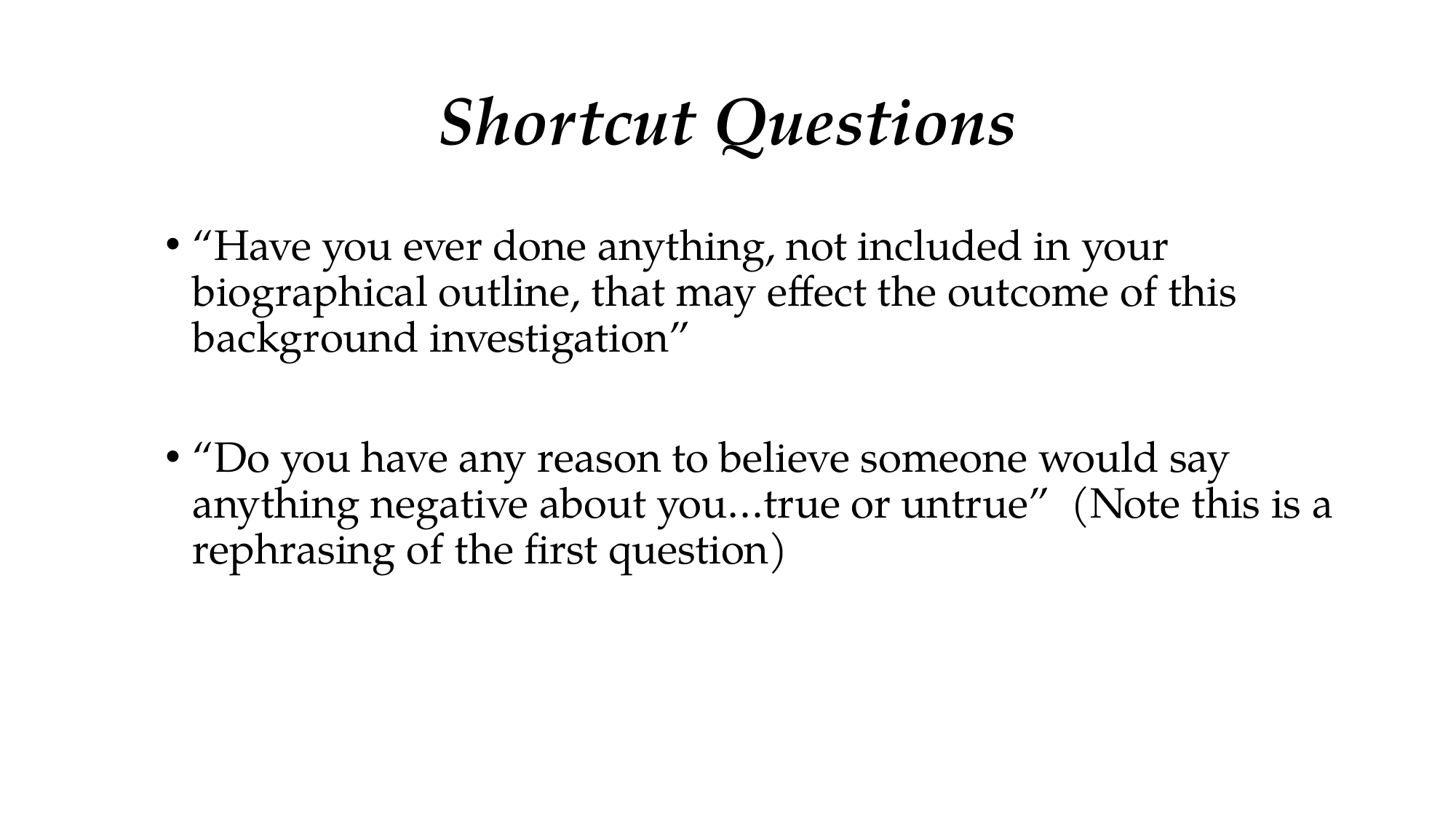

# Shortcut Questions
“Have you ever done anything, not included in your biographical outline, that may effect the outcome of this background investigation”

“Do you have any reason to believe someone would say anything negative about you…true or untrue”  (Note this is a rephrasing of the first question)